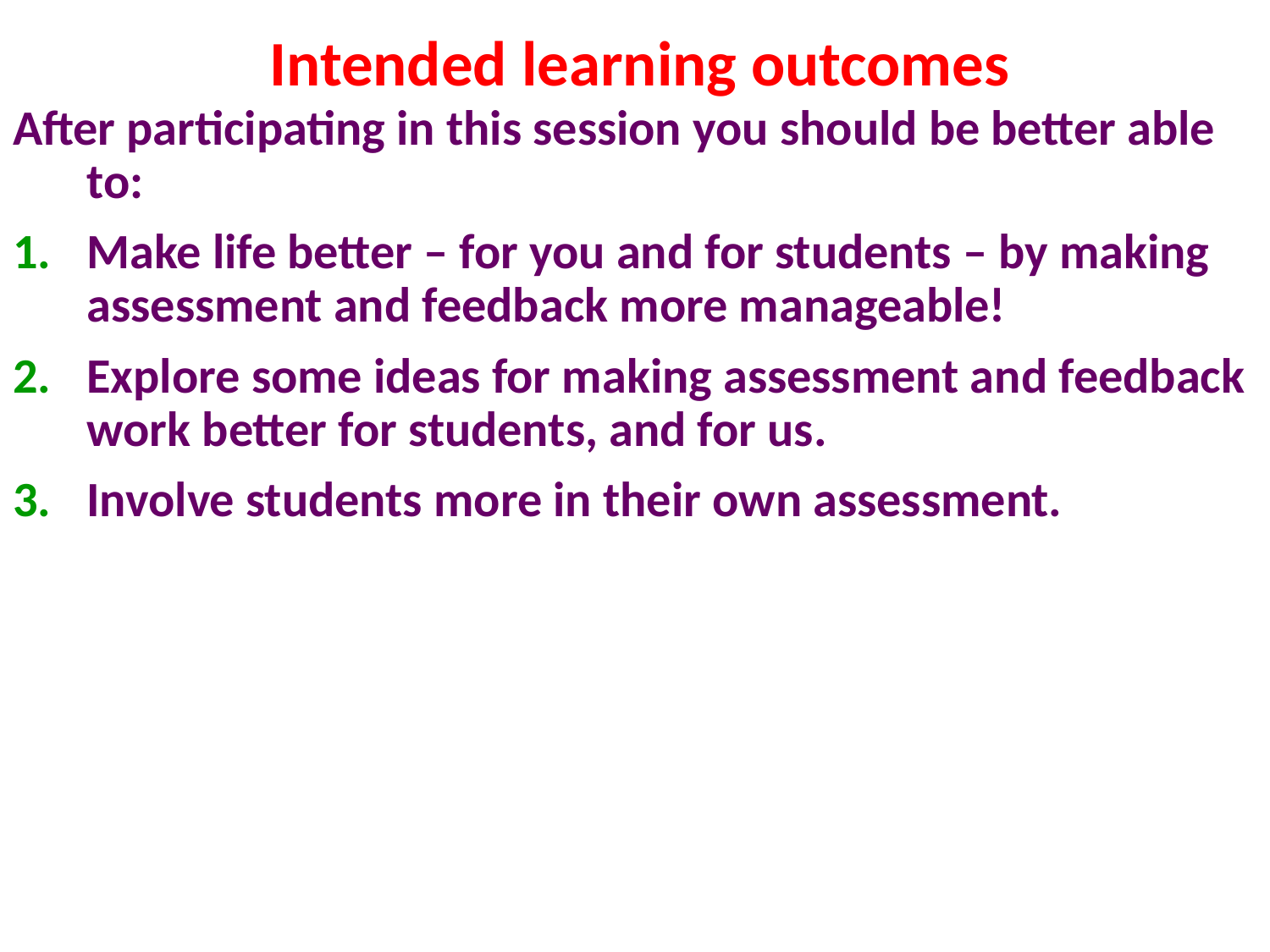

# Intended learning outcomes
After participating in this session you should be better able to:
Make life better – for you and for students – by making assessment and feedback more manageable!
Explore some ideas for making assessment and feedback work better for students, and for us.
Involve students more in their own assessment.